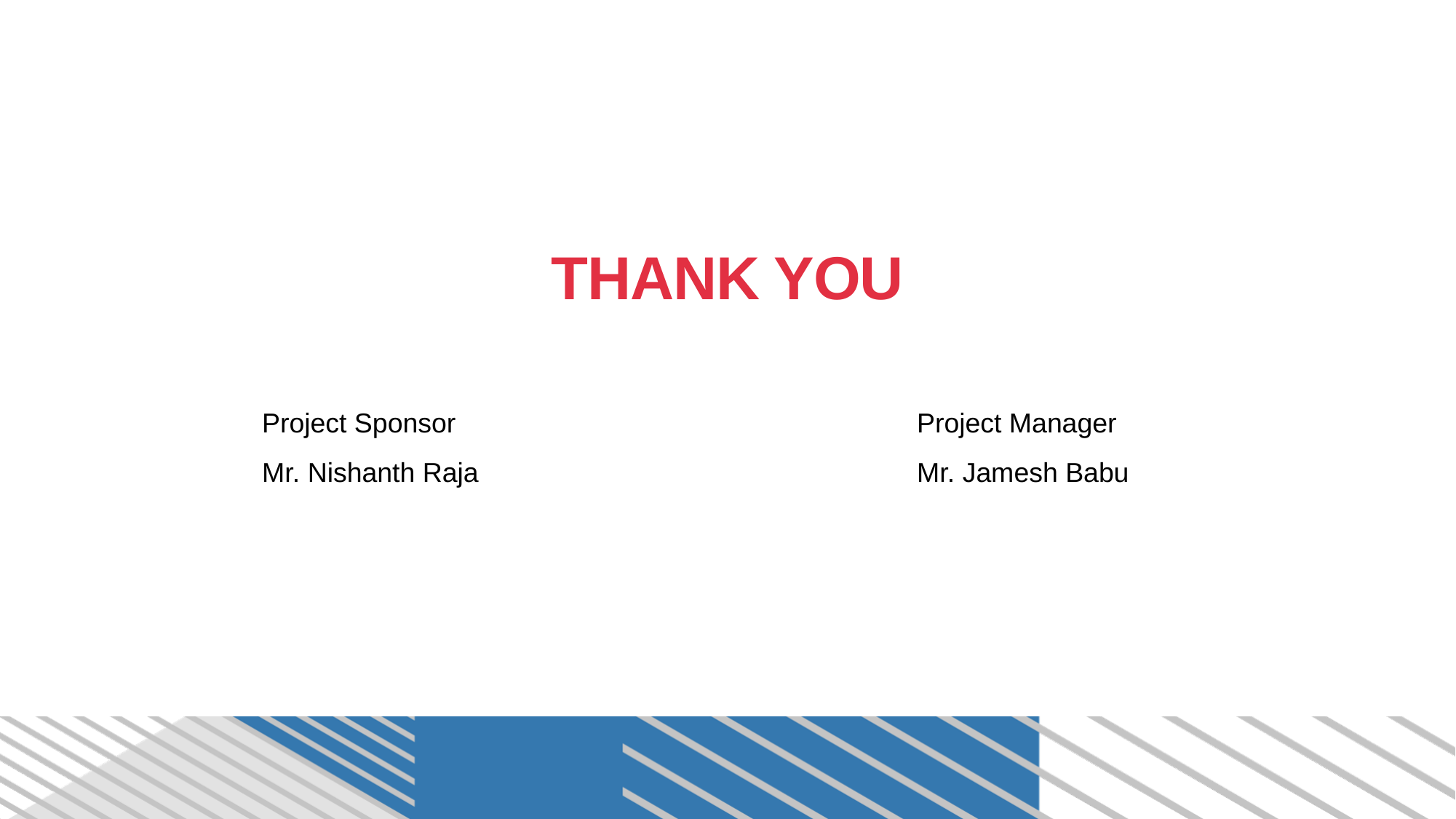

# THANK YOU
Project Sponsor					Project Manager
Mr. Nishanth Raja					Mr. Jamesh Babu